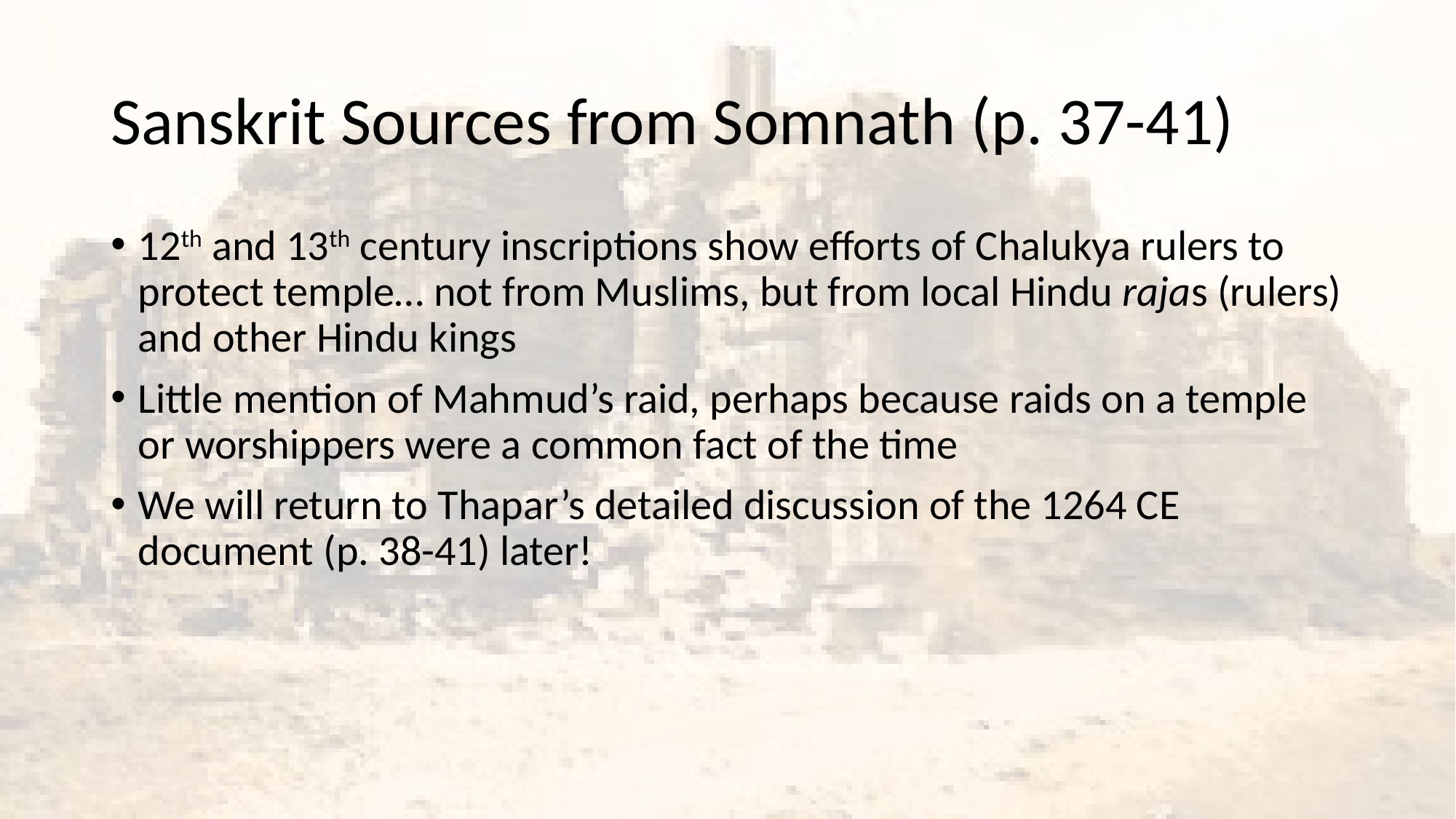

# Sanskrit Sources from Somnath (p. 37-41)
12th and 13th century inscriptions show efforts of Chalukya rulers to protect temple… not from Muslims, but from local Hindu rajas (rulers) and other Hindu kings
Little mention of Mahmud’s raid, perhaps because raids on a temple or worshippers were a common fact of the time
We will return to Thapar’s detailed discussion of the 1264 CE document (p. 38-41) later!